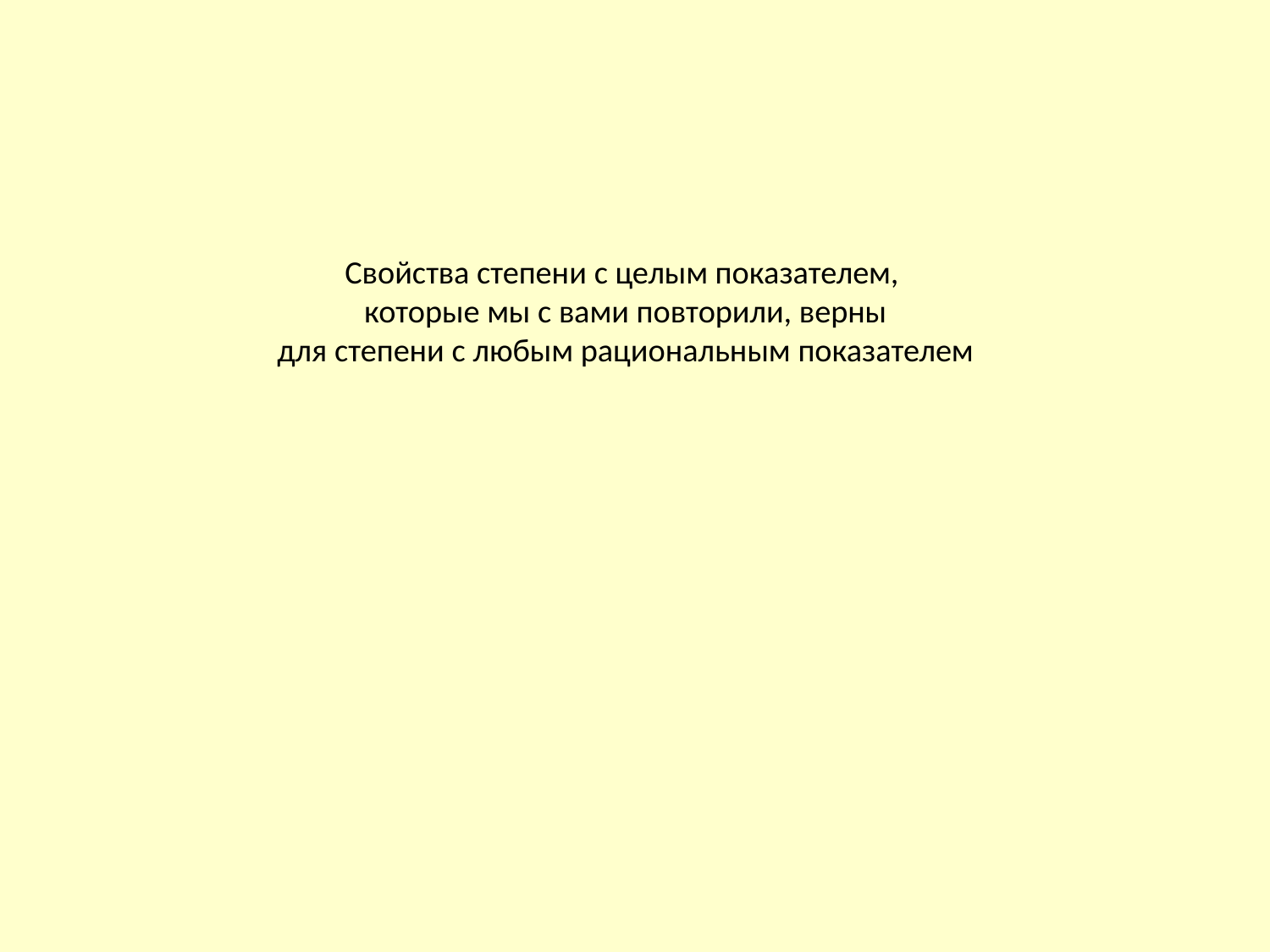

# Свойства степени с целым показателем, которые мы с вами повторили, верны для степени с любым рациональным показателем